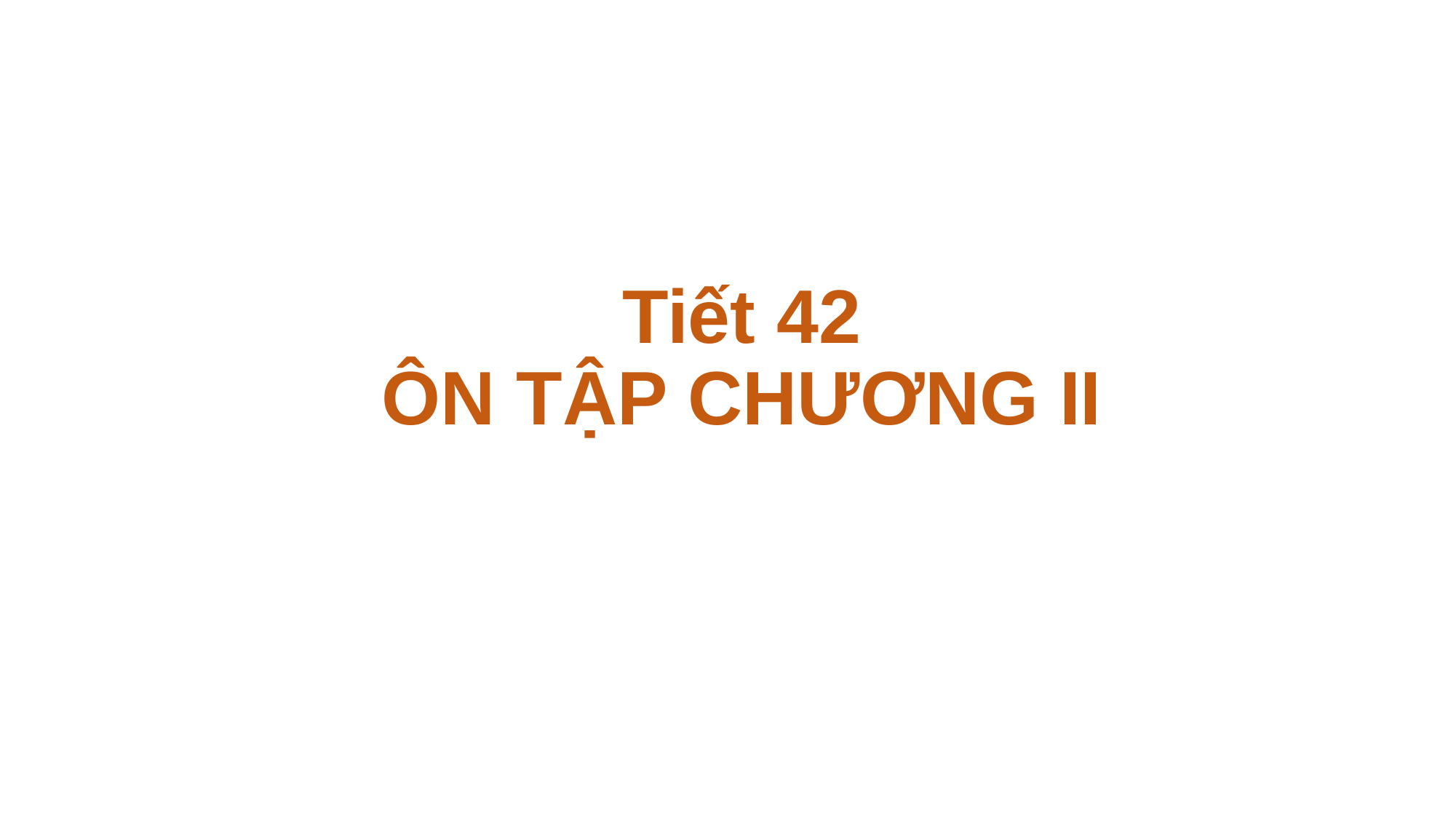

PHÒNG GD&ĐT HUYỆN YÊN MÔ
TRƯỜNG THCS  KHÁNH THƯỢNG
# Tiết 42 ÔN TẬP CHƯƠNG II
Giáo viên:Phạm Thị Chung